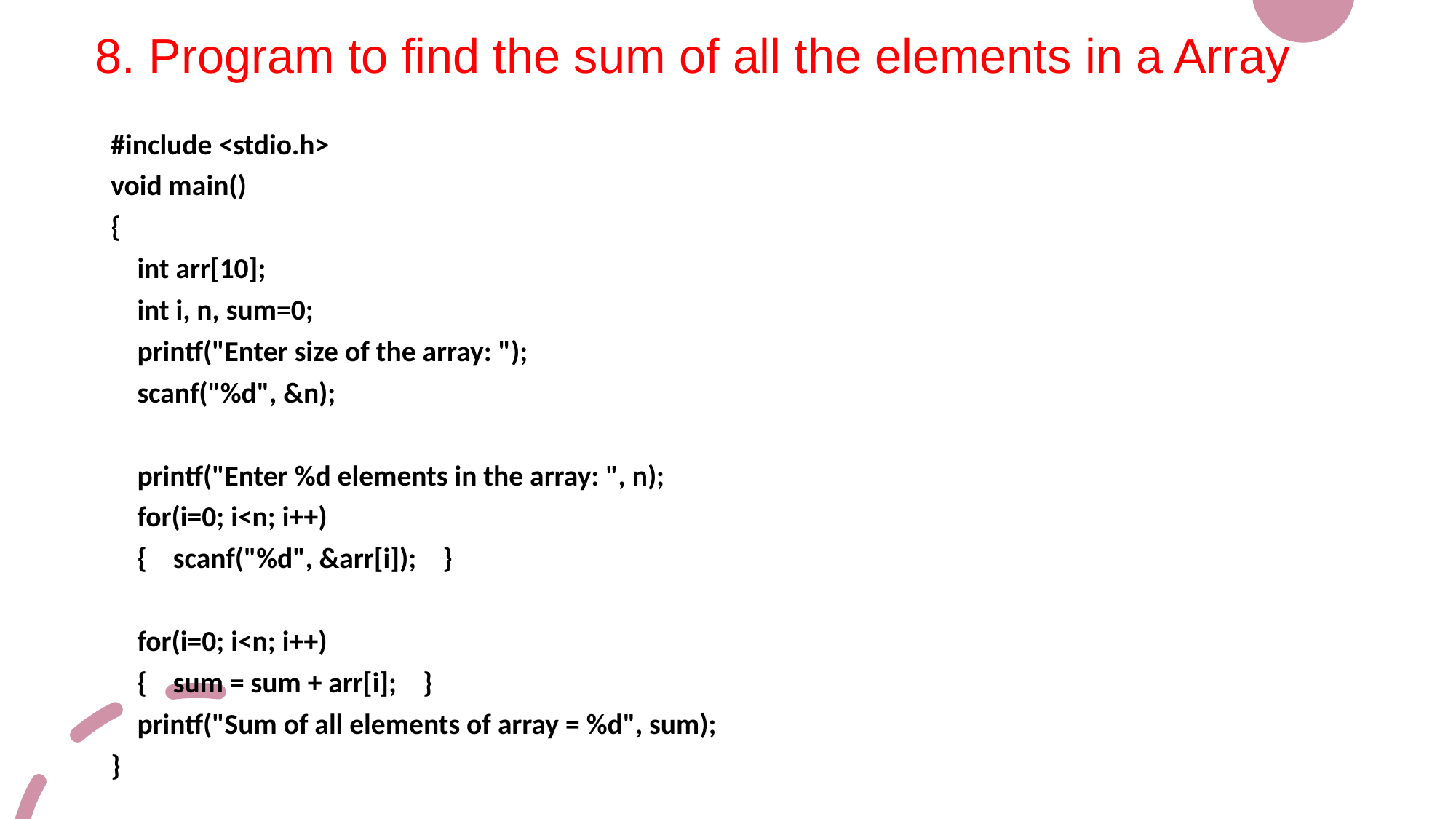

# 8. Program to find the sum of all the elements in a Array
#include <stdio.h>
void main()
{
    int arr[10];
    int i, n, sum=0;
    printf("Enter size of the array: ");
    scanf("%d", &n);

    printf("Enter %d elements in the array: ", n);
    for(i=0; i<n; i++)
    {    scanf("%d", &arr[i]);    }

    for(i=0; i<n; i++)
    {    sum = sum + arr[i];    }
    printf("Sum of all elements of array = %d", sum);
}